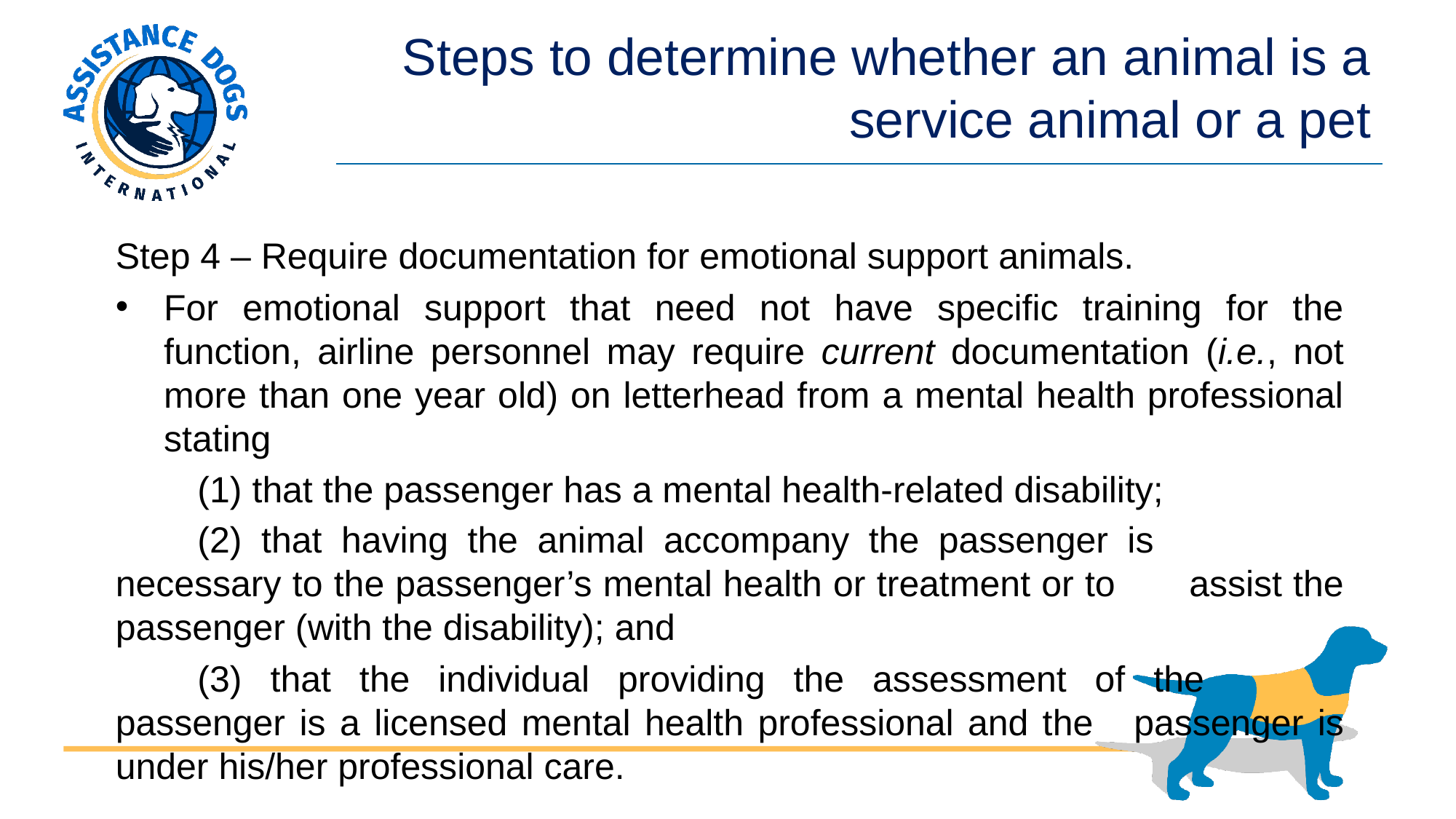

Steps to determine whether an animal is a service animal or a pet
Step 4 – Require documentation for emotional support animals.
For emotional support that need not have specific training for the function, airline personnel may require current documentation (i.e., not more than one year old) on letterhead from a mental health professional stating
	(1) that the passenger has a mental health-related disability;
	(2) that having the animal accompany the passenger is 			necessary to the passenger’s mental health or treatment or to 	assist the passenger (with the disability); and
	(3) that the individual providing the assessment of the 		passenger is a licensed mental health professional and the 	passenger is under his/her professional care.